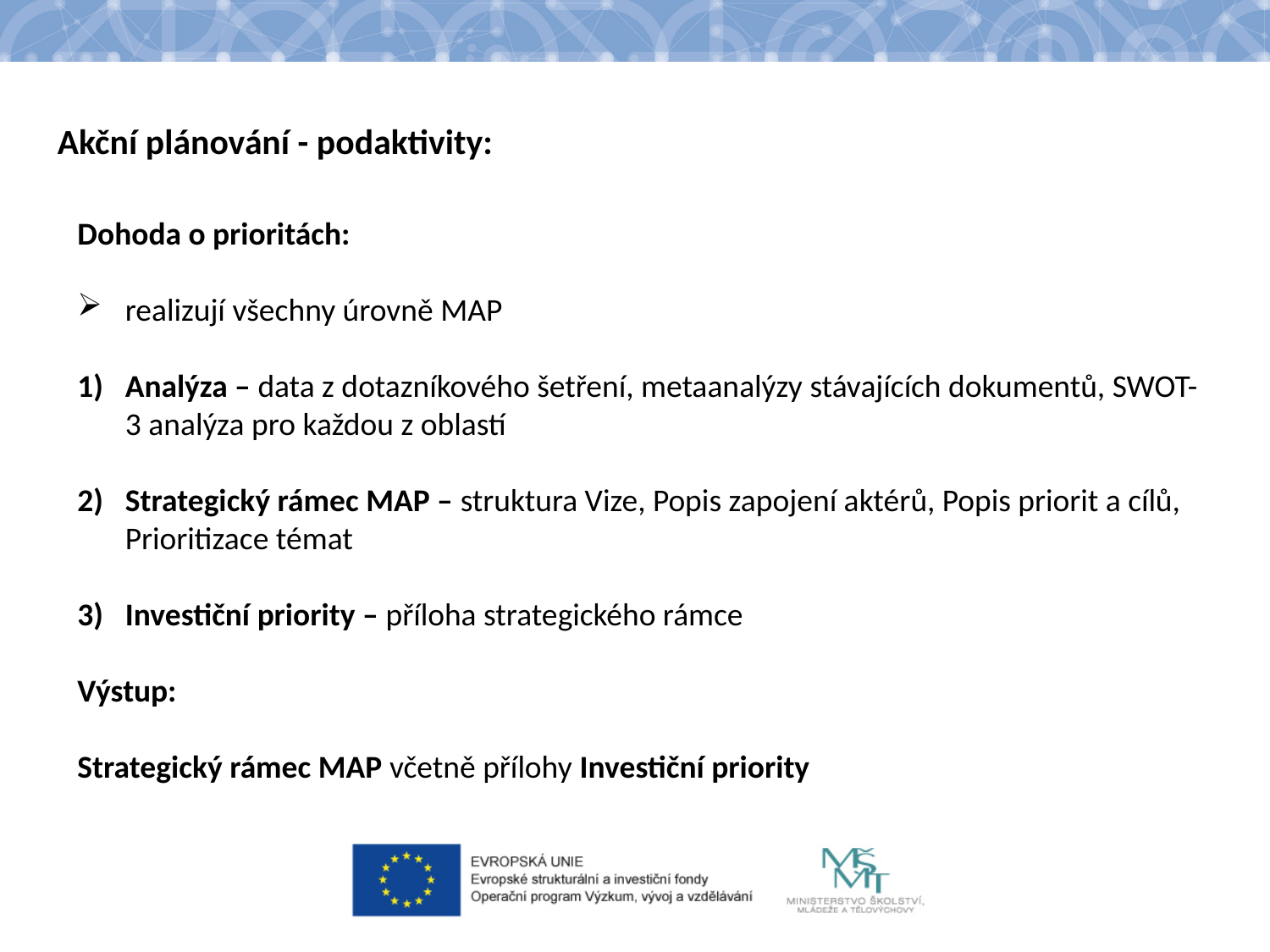

Akční plánování - podaktivity:

Dohoda o prioritách:

realizují všechny úrovně MAP

Analýza – data z dotazníkového šetření, metaanalýzy stávajících dokumentů, SWOT-3 analýza pro každou z oblastí

Strategický rámec MAP – struktura Vize, Popis zapojení aktérů, Popis priorit a cílů, Prioritizace témat

Investiční priority – příloha strategického rámce

Výstup:

Strategický rámec MAP včetně přílohy Investiční priority